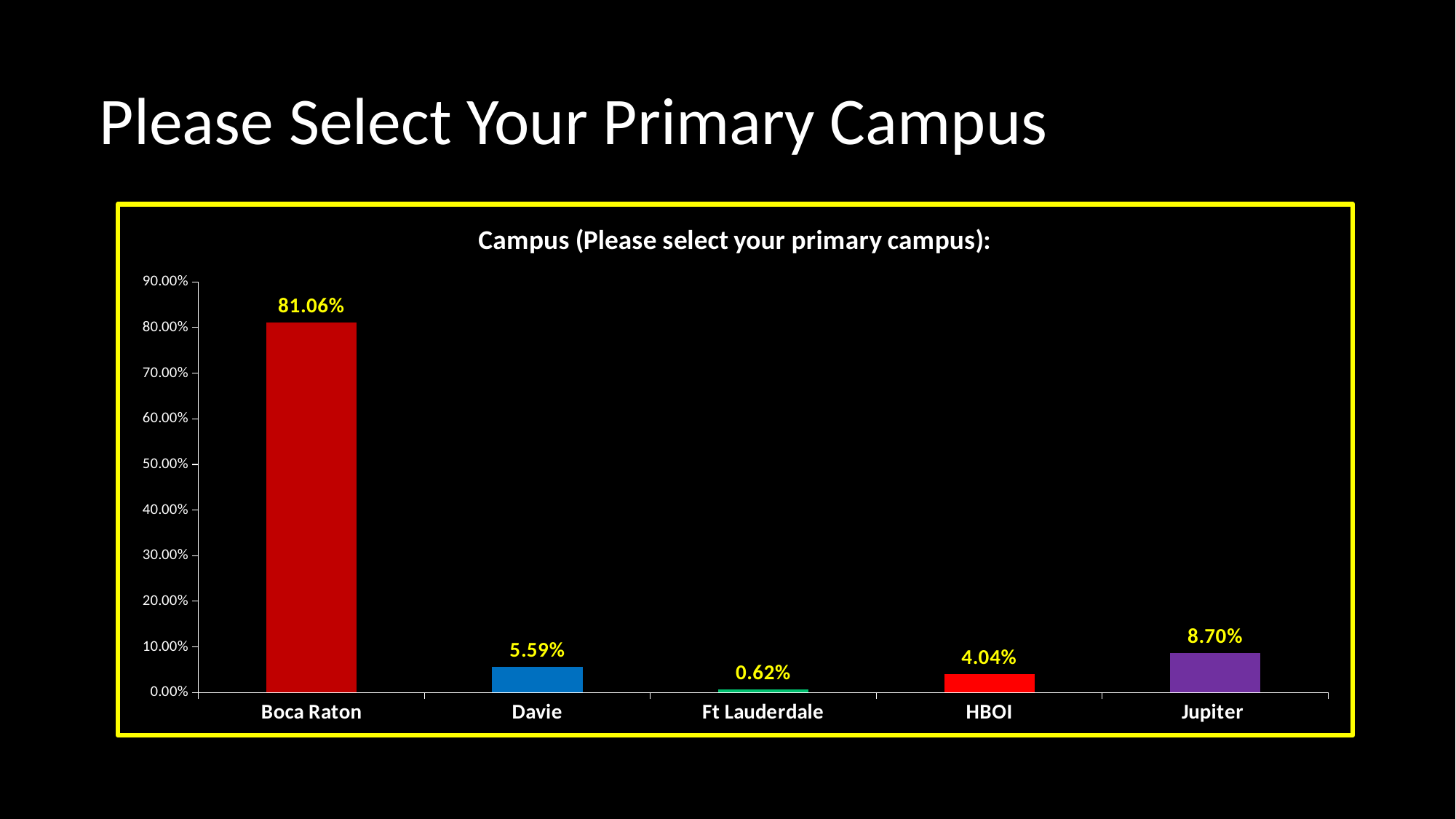

# Please Select Your Primary Campus

### Chart: Campus (Please select your primary campus):

| Category | Responses |
|---|---|
| Boca Raton | 0.8106 |
| Davie | 0.0559 |
| Ft Lauderdale | 0.0062 |
| HBOI | 0.0404 |
| Jupiter  | 0.087 |